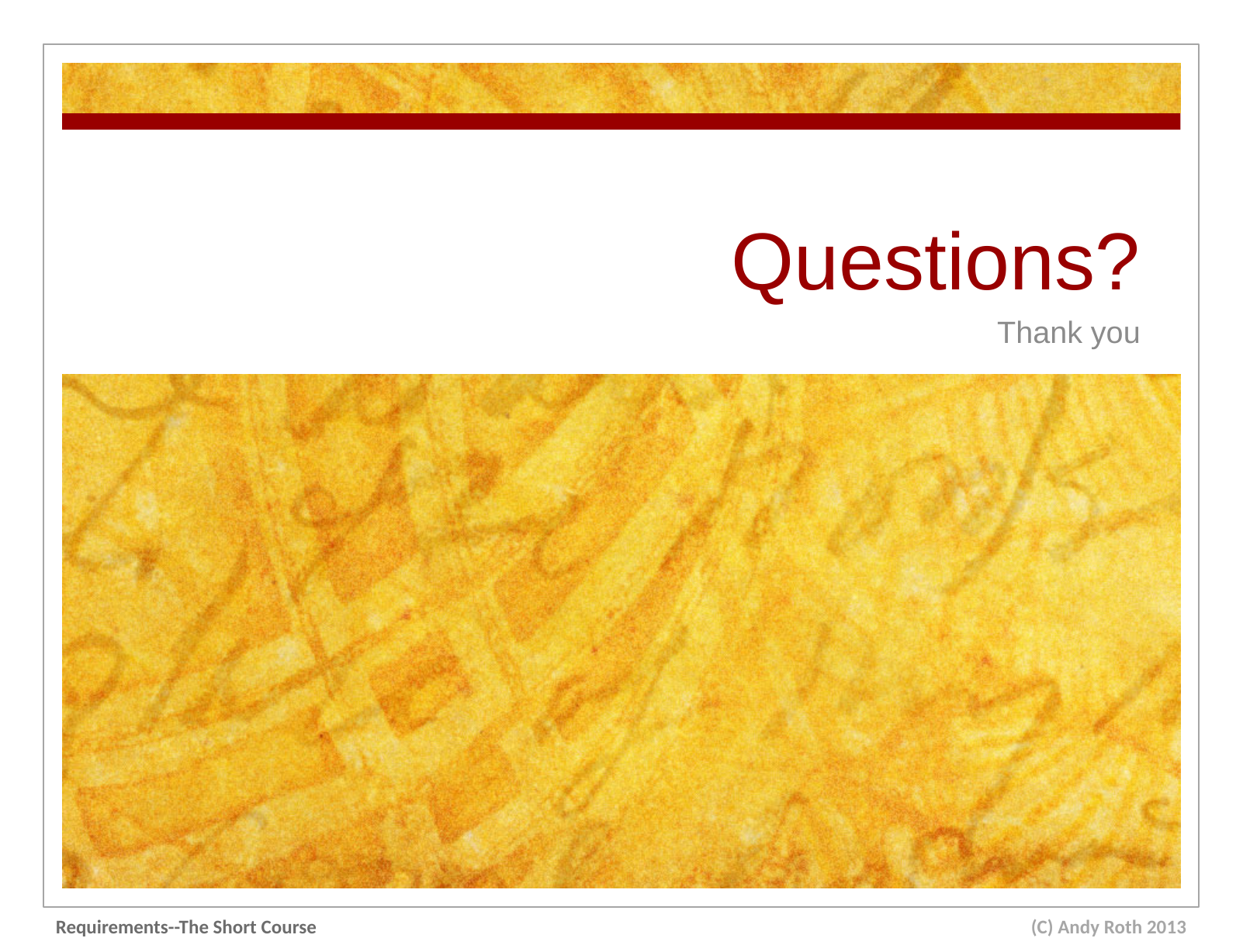

# Questions?
Thank you
Requirements--The Short Course
(C) Andy Roth 2013